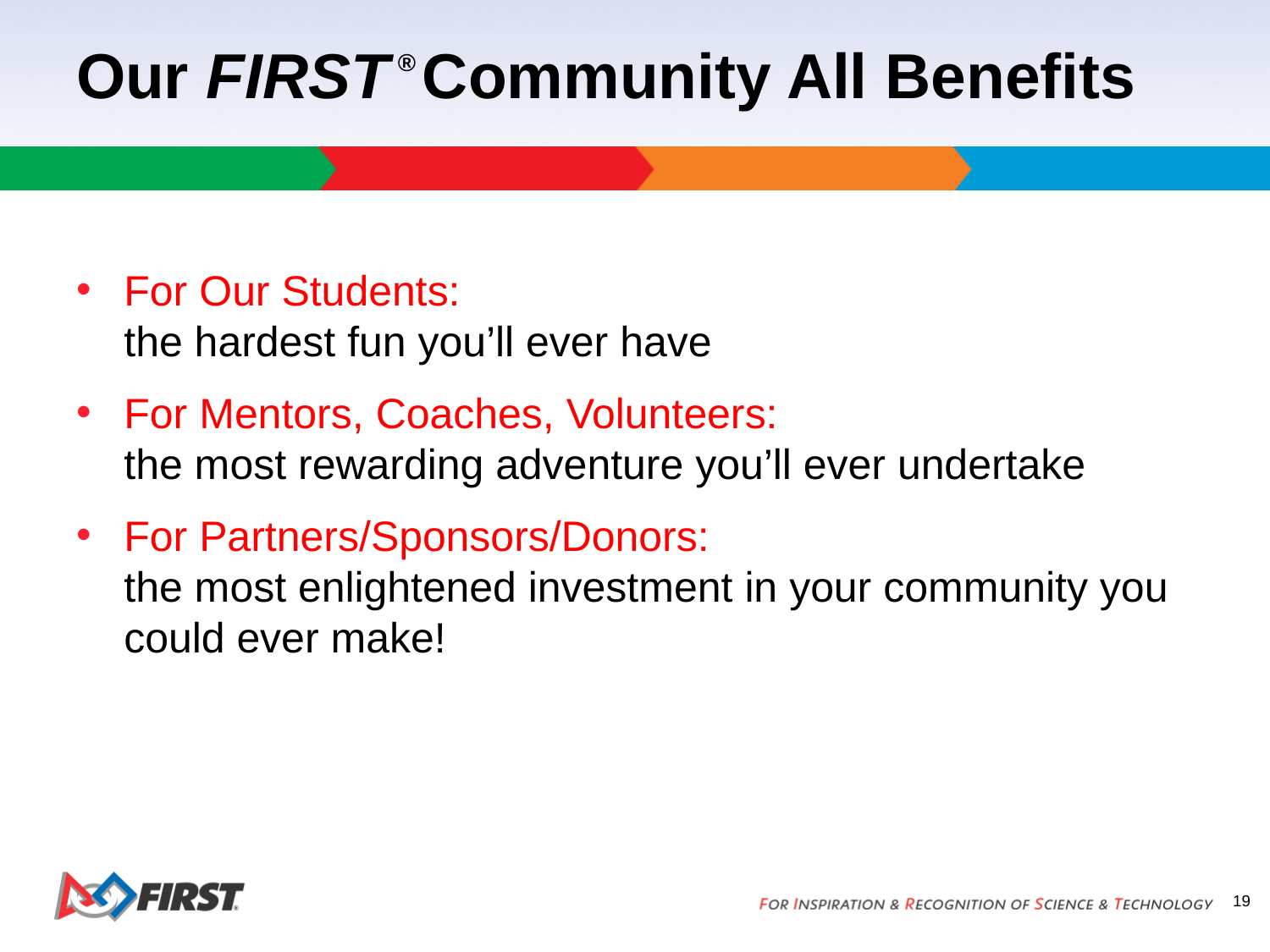

# Our FIRST  ® Community All Benefits

For Our Students:
the hardest fun you’ll ever have
For Mentors, Coaches, Volunteers:
the most rewarding adventure you’ll ever undertake
For Partners/Sponsors/Donors:
the most enlightened investment in your community you could ever make!